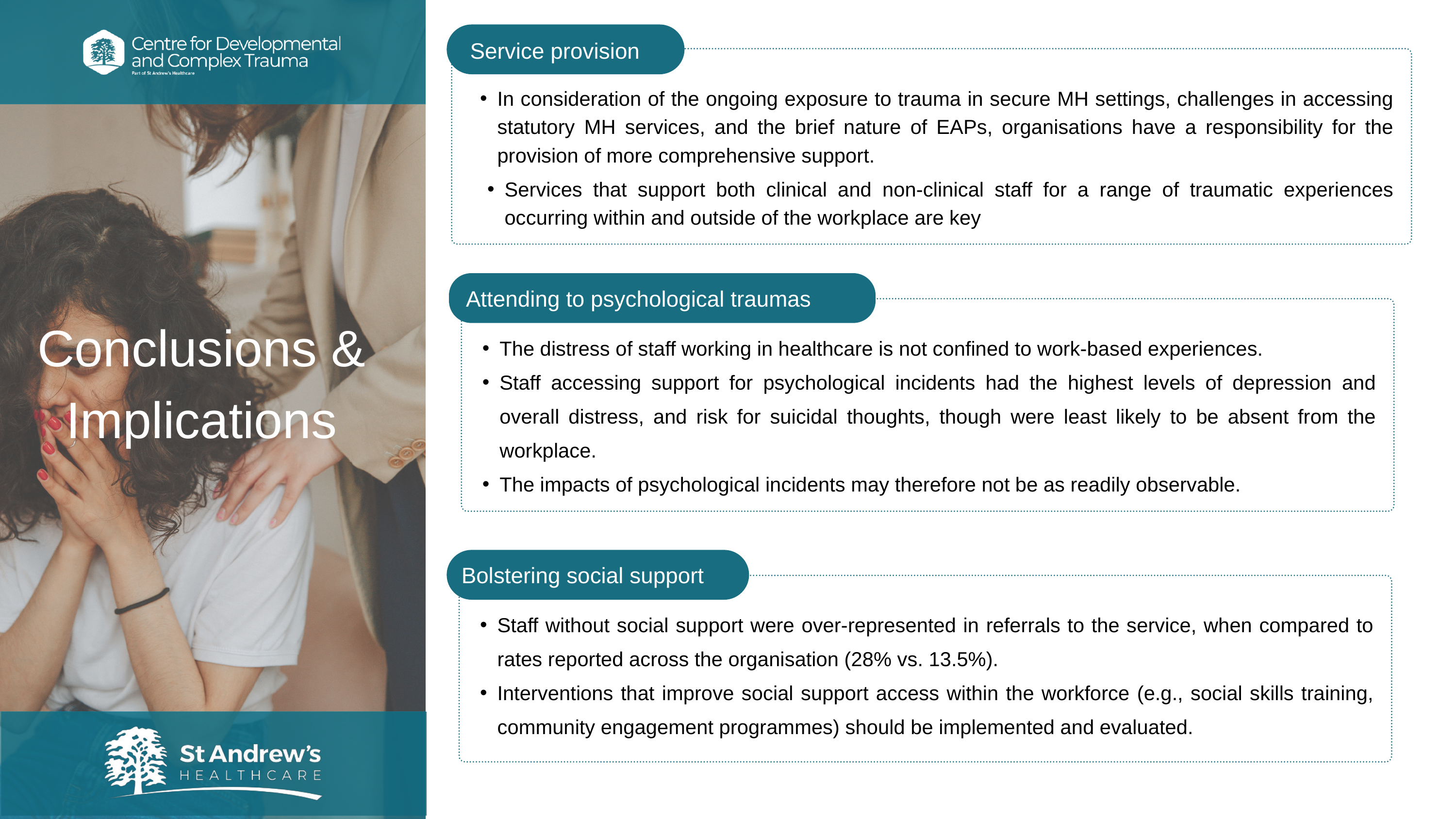

Service provision

In consideration of the ongoing exposure to trauma in secure MH settings, challenges in accessing statutory MH services, and the brief nature of EAPs, organisations have a responsibility for the provision of more comprehensive support.
Services that support both clinical and non-clinical staff for a range of traumatic experiences occurring within and outside of the workplace are key

Attending to psychological traumas

Conclusions & Implications
The distress of staff working in healthcare is not confined to work-based experiences.
Staff accessing support for psychological incidents had the highest levels of depression and overall distress, and risk for suicidal thoughts, though were least likely to be absent from the workplace.
The impacts of psychological incidents may therefore not be as readily observable.

Bolstering social support

Staff without social support were over-represented in referrals to the service, when compared to rates reported across the organisation (28% vs. 13.5%).
Interventions that improve social support access within the workforce (e.g., social skills training, community engagement programmes) should be implemented and evaluated.